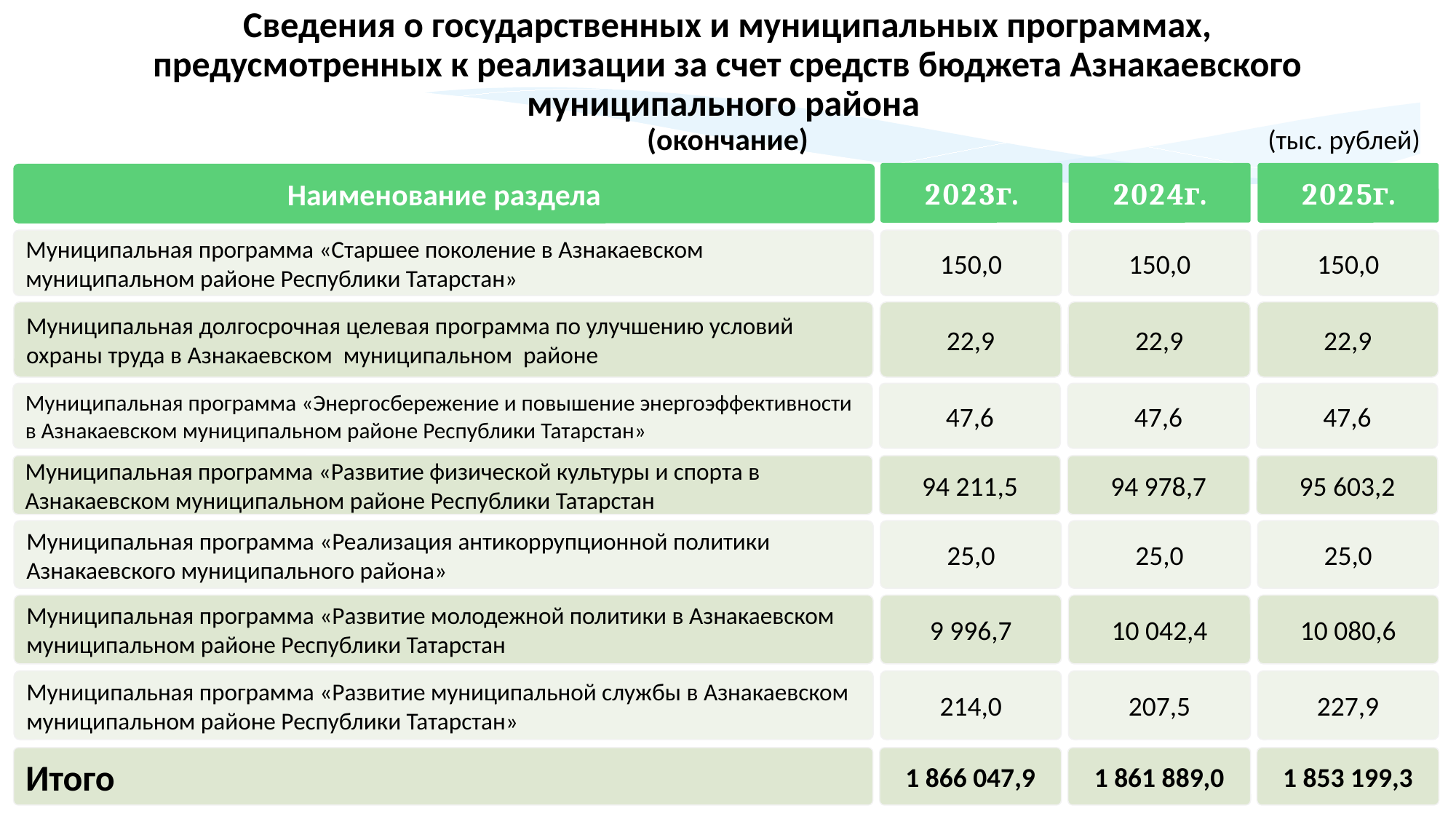

Сведения о государственных и муниципальных программах, предусмотренных к реализации за счет средств бюджета Азнакаевского муниципального района
(окончание)
(тыс. рублей)
2023г.
2024г.
2025г.
Наименование раздела
Муниципальная программа «Старшее поколение в Азнакаевском муниципальном районе Республики Татарстан»
150,0
150,0
150,0
Муниципальная долгосрочная целевая программа по улучшению условий  охраны труда в Азнакаевском  муниципальном  районе
22,9
22,9
22,9
Муниципальная программа «Энергосбережение и повышение энергоэффективности в Азнакаевском муниципальном районе Республики Татарстан»
47,6
47,6
47,6
Муниципальная программа «Развитие физической культуры и спорта в Азнакаевском муниципальном районе Республики Татарстан
94 211,5
94 978,7
95 603,2
Муниципальная программа «Реализация антикоррупционной политики Азнакаевского муниципального района»
25,0
25,0
25,0
Муниципальная программа «Развитие молодежной политики в Азнакаевском муниципальном районе Республики Татарстан
9 996,7
10 042,4
10 080,6
Муниципальная программа «Развитие муниципальной службы в Азнакаевском муниципальном районе Республики Татарстан»
214,0
207,5
227,9
Итого
1 866 047,9
1 861 889,0
1 853 199,3